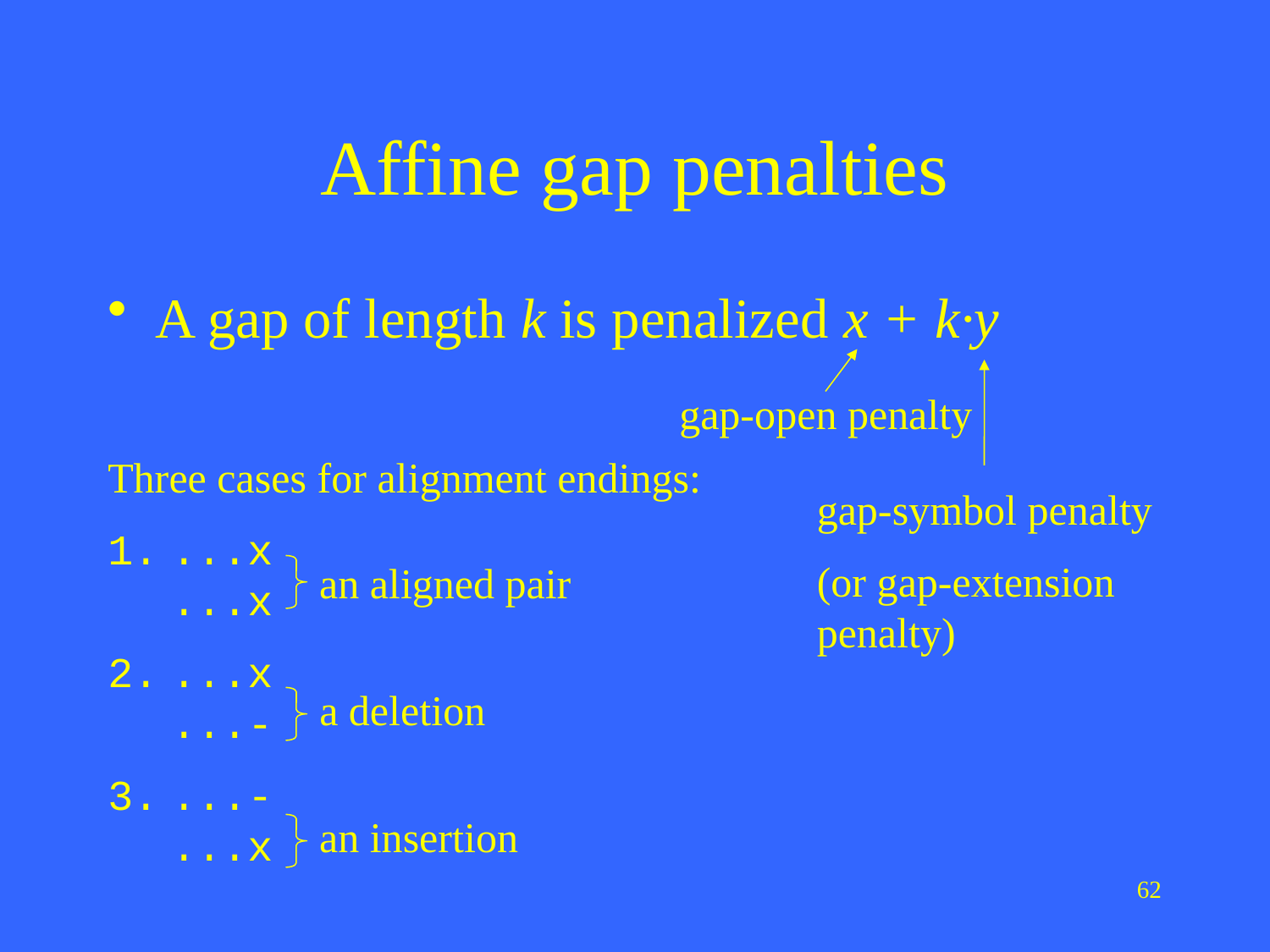

# Affine gap penalties
A gap of length k is penalized x + k·y

gap-open penalty
Three cases for alignment endings:
...x
...x
...x
...-
...-
...x
gap-symbol penalty
(or gap-extension penalty)
an aligned pair

a deletion

an insertion

62